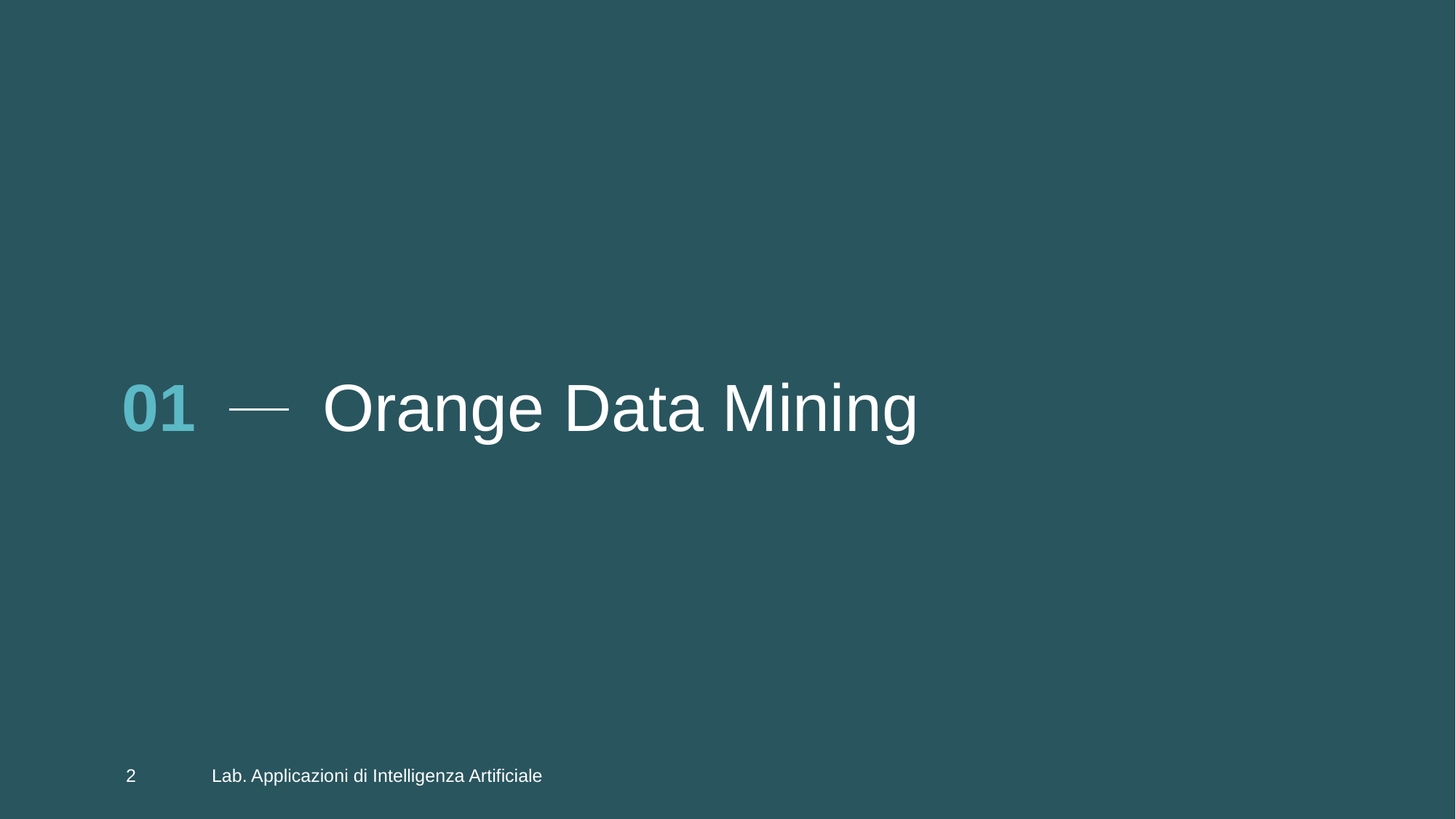

# Orange Data Mining
01
2
Lab. Applicazioni di Intelligenza Artificiale